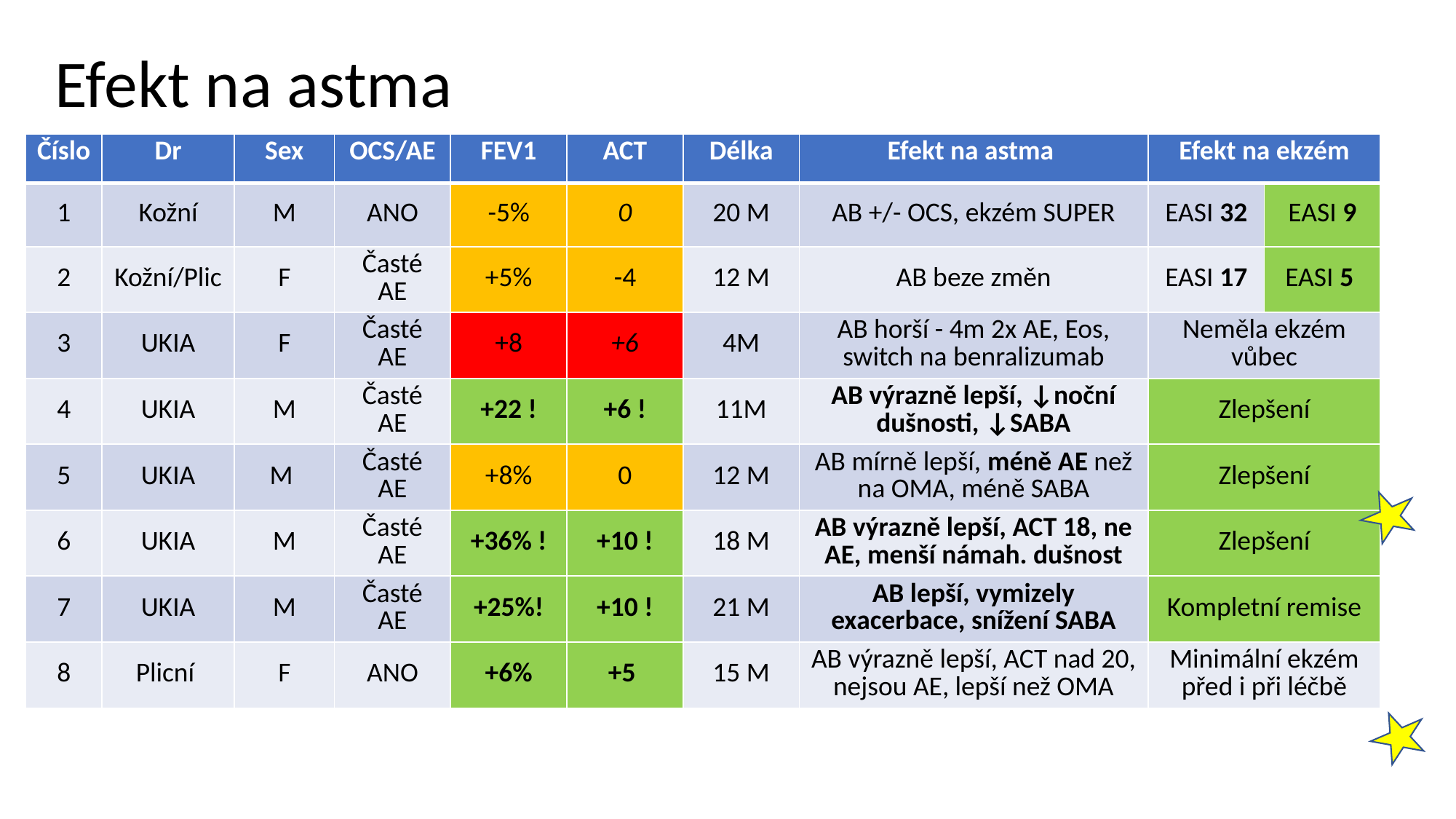

# Efekt na astma
| Číslo | Dr | Sex | OCS/AE | FEV1 | ACT | Délka | Efekt na astma | Efekt na ekzém |  |
| --- | --- | --- | --- | --- | --- | --- | --- | --- | --- |
| 1 | Kožní | M | ANO | -5% | 0 | 20 M | AB +/- OCS, ekzém SUPER | EASI 32 | EASI 9 |
| 2 | Kožní/Plic | F | Časté AE | +5% | -4 | 12 M | AB beze změn | EASI 17 | EASI 5 |
| 3 | UKIA | F | Časté AE | +8 | +6 | 4M | AB horší - 4m 2x AE, Eos, switch na benralizumab | Neměla ekzém vůbec |  |
| 4 | UKIA | M | Časté AE | +22 ! | +6 ! | 11M | AB výrazně lepší, ↓noční dušnosti, ↓SABA | Zlepšení |  |
| 5 | UKIA | M | Časté AE | +8% | 0 | 12 M | AB mírně lepší, méně AE než na OMA, méně SABA | Zlepšení |  |
| 6 | UKIA | M | Časté AE | +36% ! | +10 ! | 18 M | AB výrazně lepší, ACT 18, ne AE, menší námah. dušnost | Zlepšení |  |
| 7 | UKIA | M | Časté AE | +25%! | +10 ! | 21 M | AB lepší, vymizely exacerbace, snížení SABA | Kompletní remise |  |
| 8 | Plicní | F | ANO | +6% | +5 | 15 M | AB výrazně lepší, ACT nad 20, nejsou AE, lepší než OMA | Minimální ekzém před i při léčbě |  |